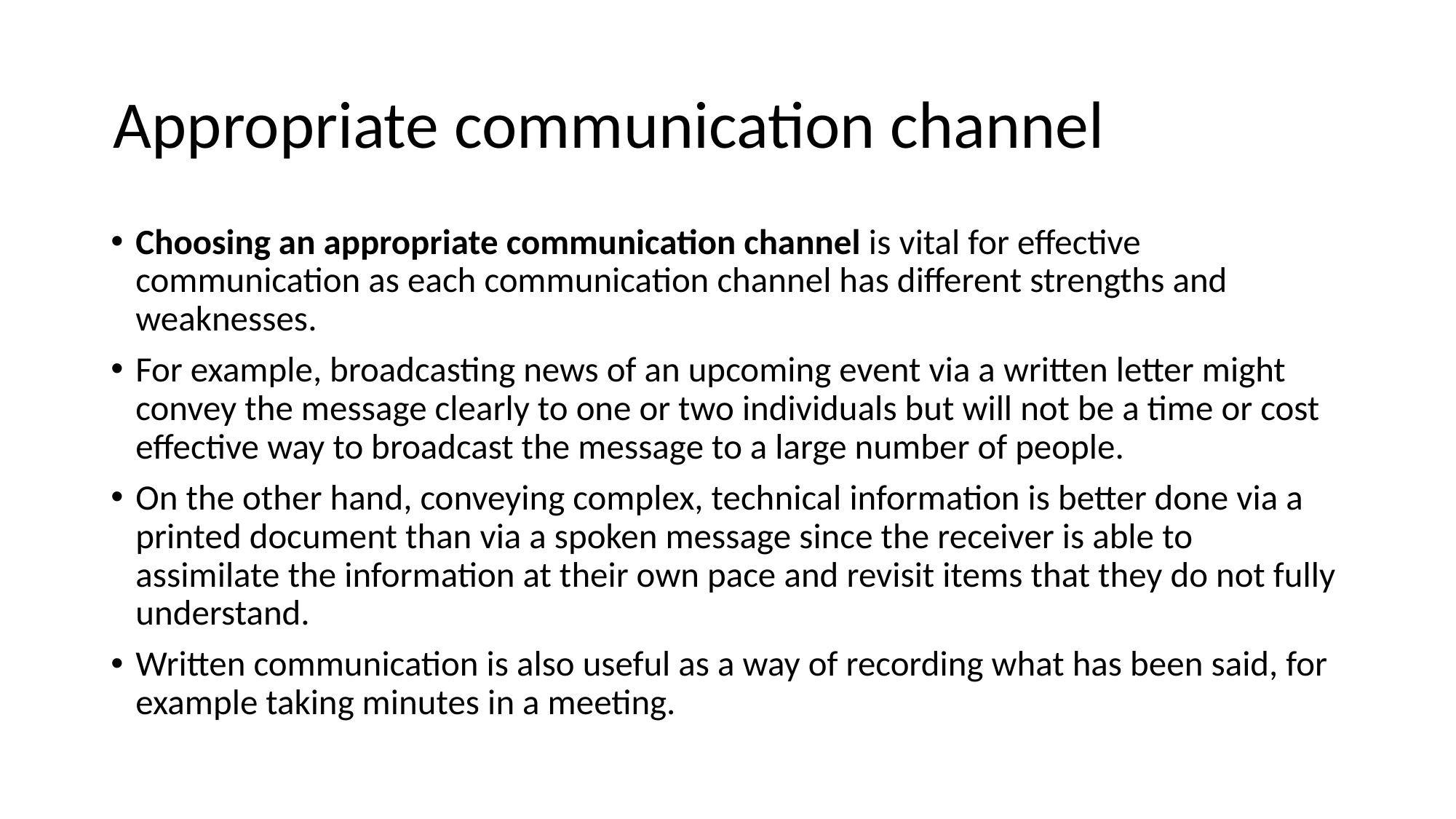

# Appropriate communication channel
Choosing an appropriate communication channel is vital for effective communication as each communication channel has different strengths and weaknesses.
For example, broadcasting news of an upcoming event via a written letter might convey the message clearly to one or two individuals but will not be a time or cost effective way to broadcast the message to a large number of people.
On the other hand, conveying complex, technical information is better done via a printed document than via a spoken message since the receiver is able to assimilate the information at their own pace and revisit items that they do not fully understand.
Written communication is also useful as a way of recording what has been said, for example taking minutes in a meeting.